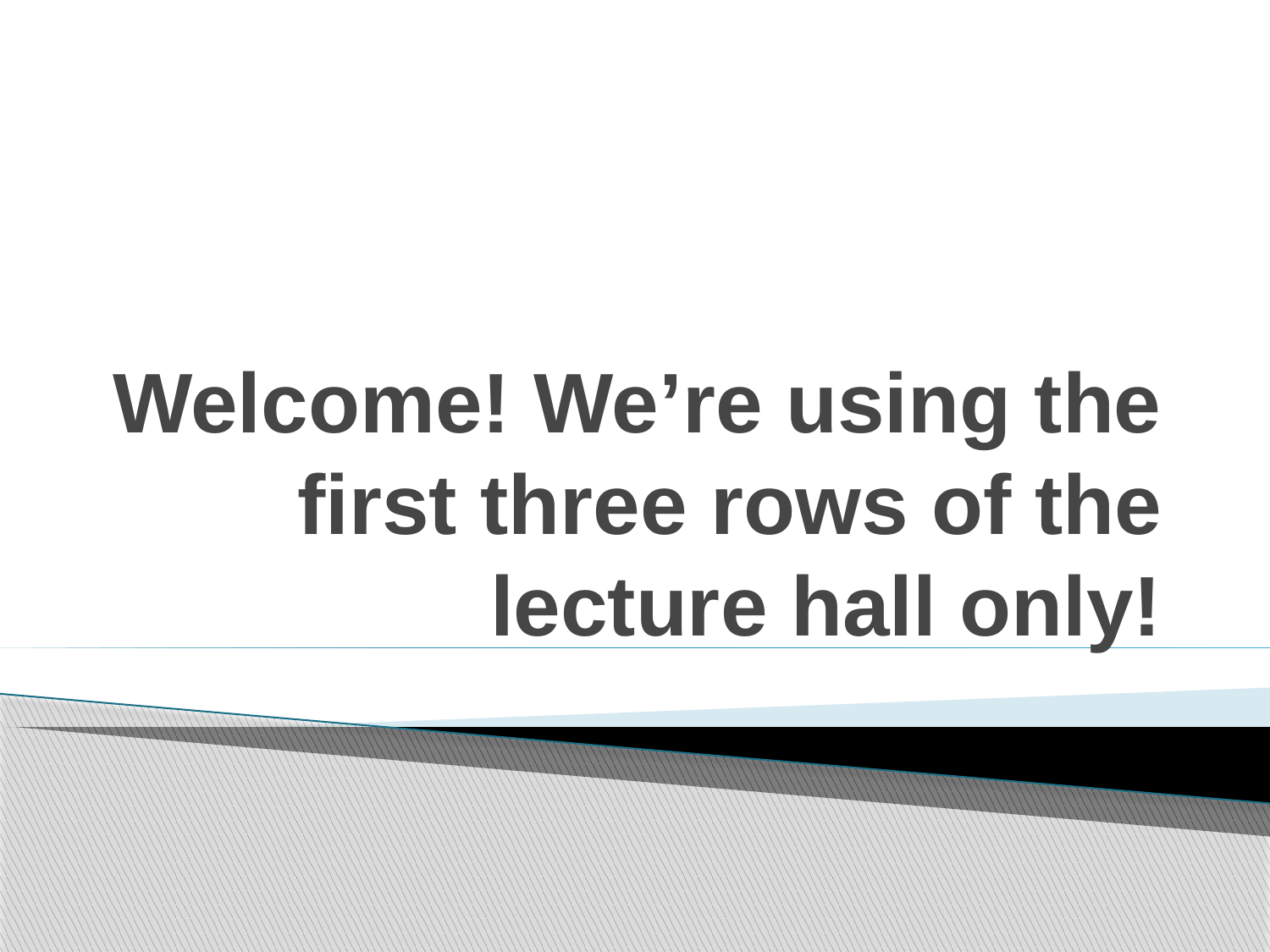

# Welcome! We’re using the first three rows of the lecture hall only!